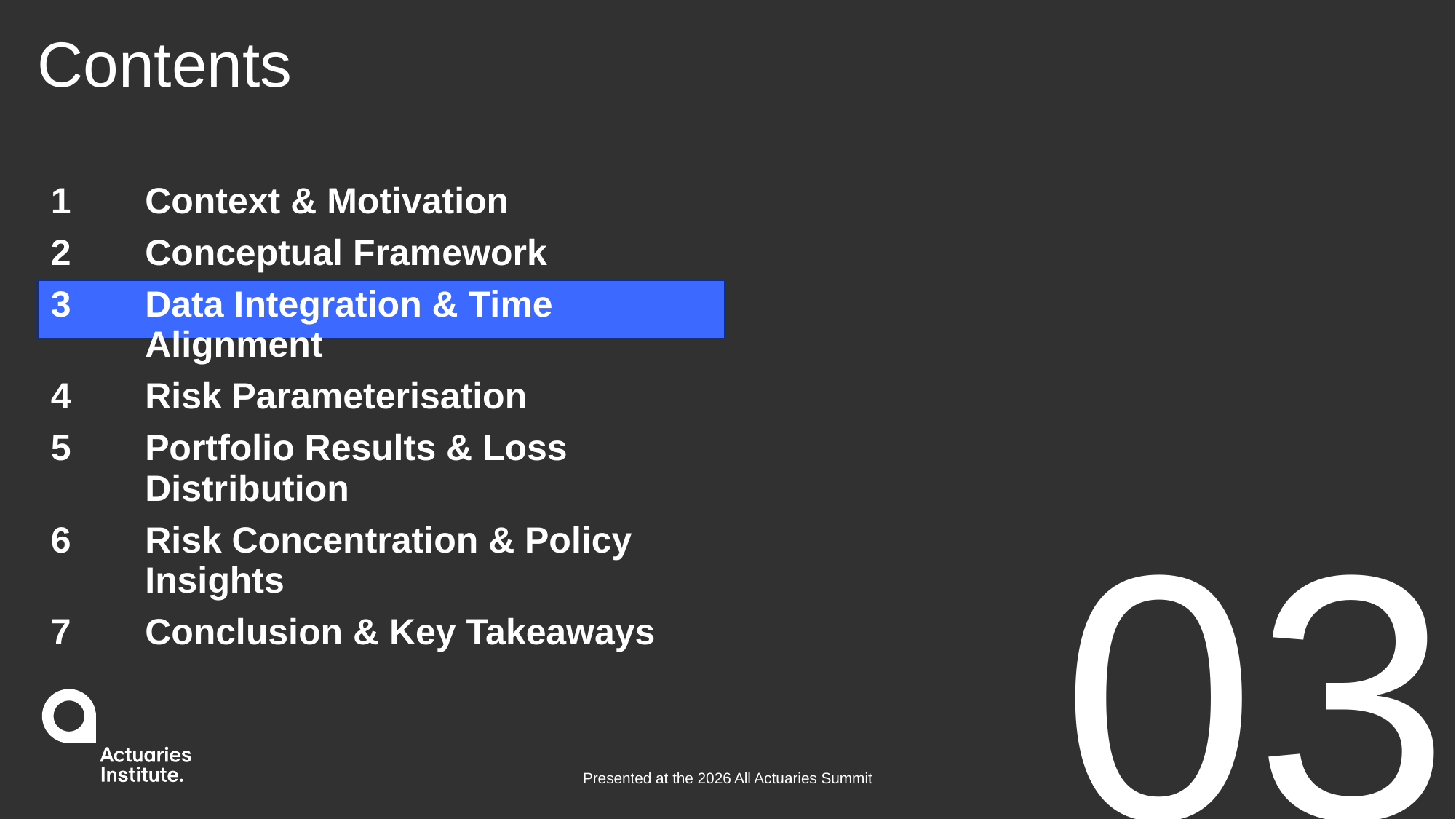

# Contents
| 1 | Context & Motivation |
| --- | --- |
| 2 | Conceptual Framework |
| 3 | Data Integration & Time Alignment |
| 4 | Risk Parameterisation |
| 5 | Portfolio Results & Loss Distribution |
| 6 | Risk Concentration & Policy Insights |
| 7 | Conclusion & Key Takeaways |

03
Presented at the 2026 All Actuaries Summit